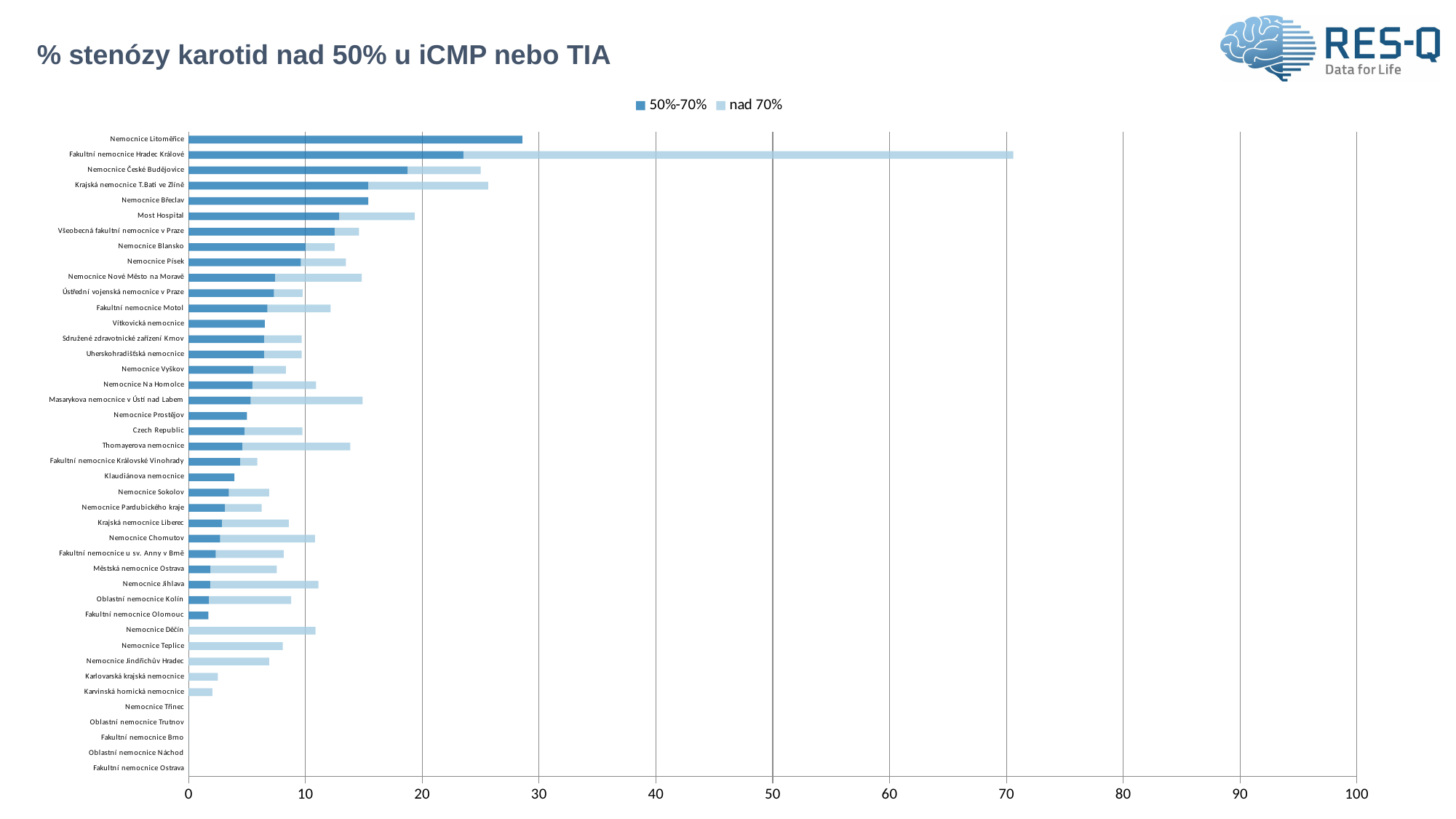

# % stenózy karotid nad 50% u iCMP nebo TIA

### Chart

| Category | 50%-70% | nad 70% |
|---|---|---|
| Fakultní nemocnice Ostrava | 0.0 | 0.0 |
| Oblastní nemocnice Náchod | 0.0 | 0.0 |
| Fakultní nemocnice Brno | 0.0 | 0.0 |
| Oblastní nemocnice Trutnov | 0.0 | 0.0 |
| Nemocnice Třinec | 0.0 | 0.0 |
| Karvinská hornická nemocnice | 0.0 | 2.040816 |
| Karlovarská krajská nemocnice | 0.0 | 2.5 |
| Nemocnice Jindřichův Hradec | 0.0 | 6.896552 |
| Nemocnice Teplice | 0.0 | 8.064516 |
| Nemocnice Děčín | 0.0 | 10.869565 |
| Fakultní nemocnice Olomouc | 1.694915 | 0.0 |
| Oblastní nemocnice Kolín | 1.754386 | 7.017544 |
| Nemocnice Jihlava | 1.851852 | 9.259259 |
| Městská nemocnice Ostrava | 1.886792 | 5.660377 |
| Fakultní nemocnice u sv. Anny v Brně | 2.325581 | 5.813953 |
| Nemocnice Chomutov | 2.702703 | 8.108108 |
| Krajská nemocnice Liberec | 2.857143 | 5.714286 |
| Nemocnice Pardubického kraje | 3.125 | 3.125 |
| Nemocnice Sokolov | 3.448276 | 3.448276 |
| Klaudiánova nemocnice | 3.921569 | 0.0 |
| Fakultní nemocnice Královské Vinohrady | 4.411765 | 1.470588 |
| Thomayerova nemocnice | 4.615385 | 9.230769 |
| Czech Republic | 4.791996 | 4.949974 |
| Nemocnice Prostějov | 5.0 | 0.0 |
| Masarykova nemocnice v Ústí nad Labem | 5.319149 | 9.574468 |
| Nemocnice Na Homolce | 5.454545 | 5.454545 |
| Nemocnice Vyškov | 5.555556 | 2.777778 |
| Uherskohradišťská nemocnice | 6.451613 | 3.225806 |
| Sdružené zdravotnické zařízení Krnov | 6.451613 | 3.225806 |
| Vítkovická nemocnice | 6.521739 | 0.0 |
| Fakultní nemocnice Motol | 6.756757 | 5.405405 |
| Ústřední vojenská nemocnice v Praze | 7.317073 | 2.439024 |
| Nemocnice Nové Město na Moravě | 7.407407 | 7.407407 |
| Nemocnice Písek | 9.615385 | 3.846154 |
| Nemocnice Blansko | 10.0 | 2.5 |
| Všeobecná fakultní nemocnice v Praze | 12.5 | 2.083333 |
| Most Hospital | 12.903226 | 6.451613 |
| Nemocnice Břeclav | 15.384615 | 0.0 |
| Krajská nemocnice T.Bati ve Zlíně | 15.384615 | 10.25641 |
| Nemocnice České Budějovice | 18.75 | 6.25 |
| Fakultní nemocnice Hradec Králové | 23.529412 | 47.058824 |
| Nemocnice Litoměřice | 28.571429 | 0.0 |